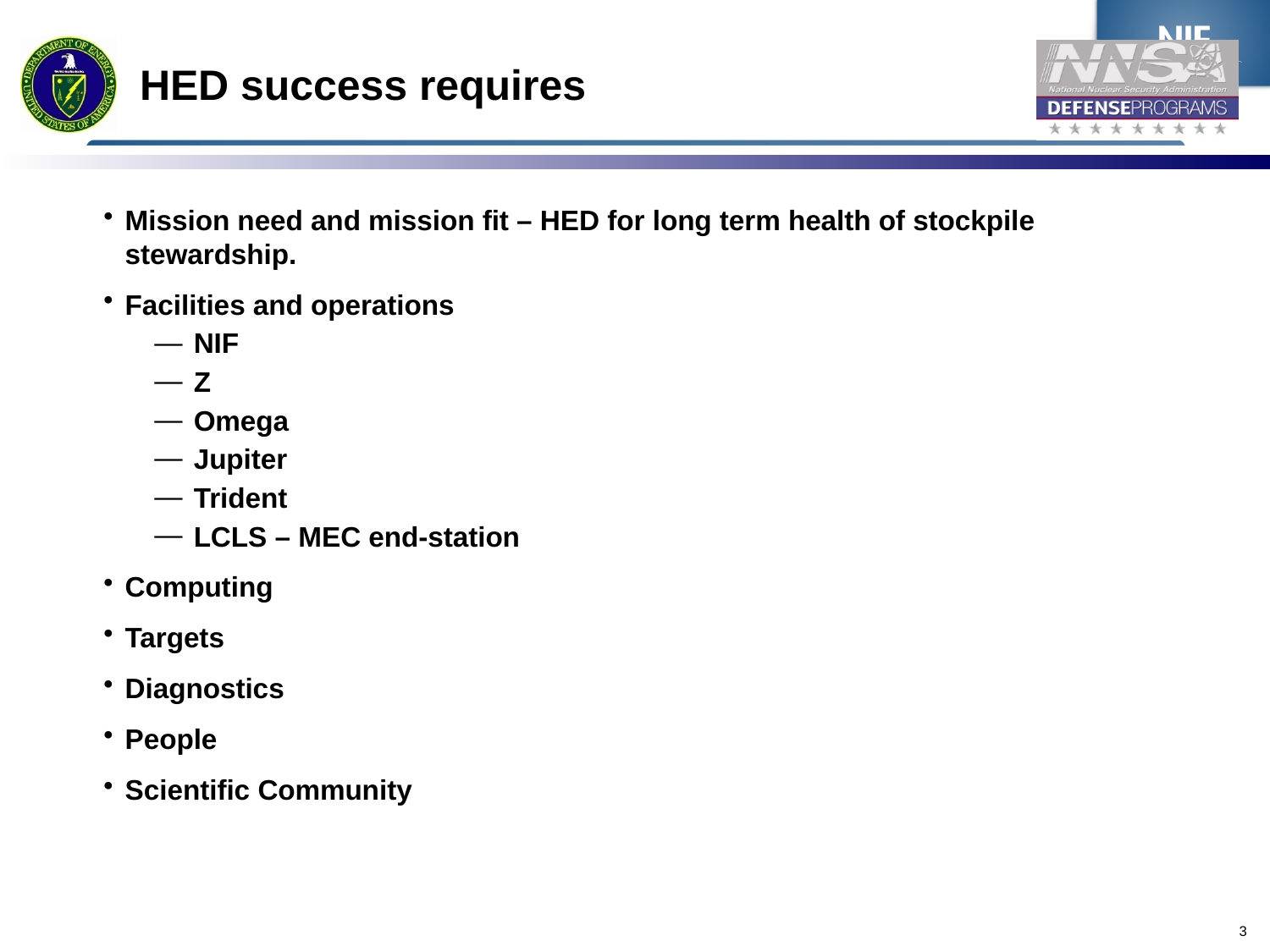

HED success requires
Mission need and mission fit – HED for long term health of stockpile stewardship.
Facilities and operations
NIF
Z
Omega
Jupiter
Trident
LCLS – MEC end-station
Computing
Targets
Diagnostics
People
Scientific Community